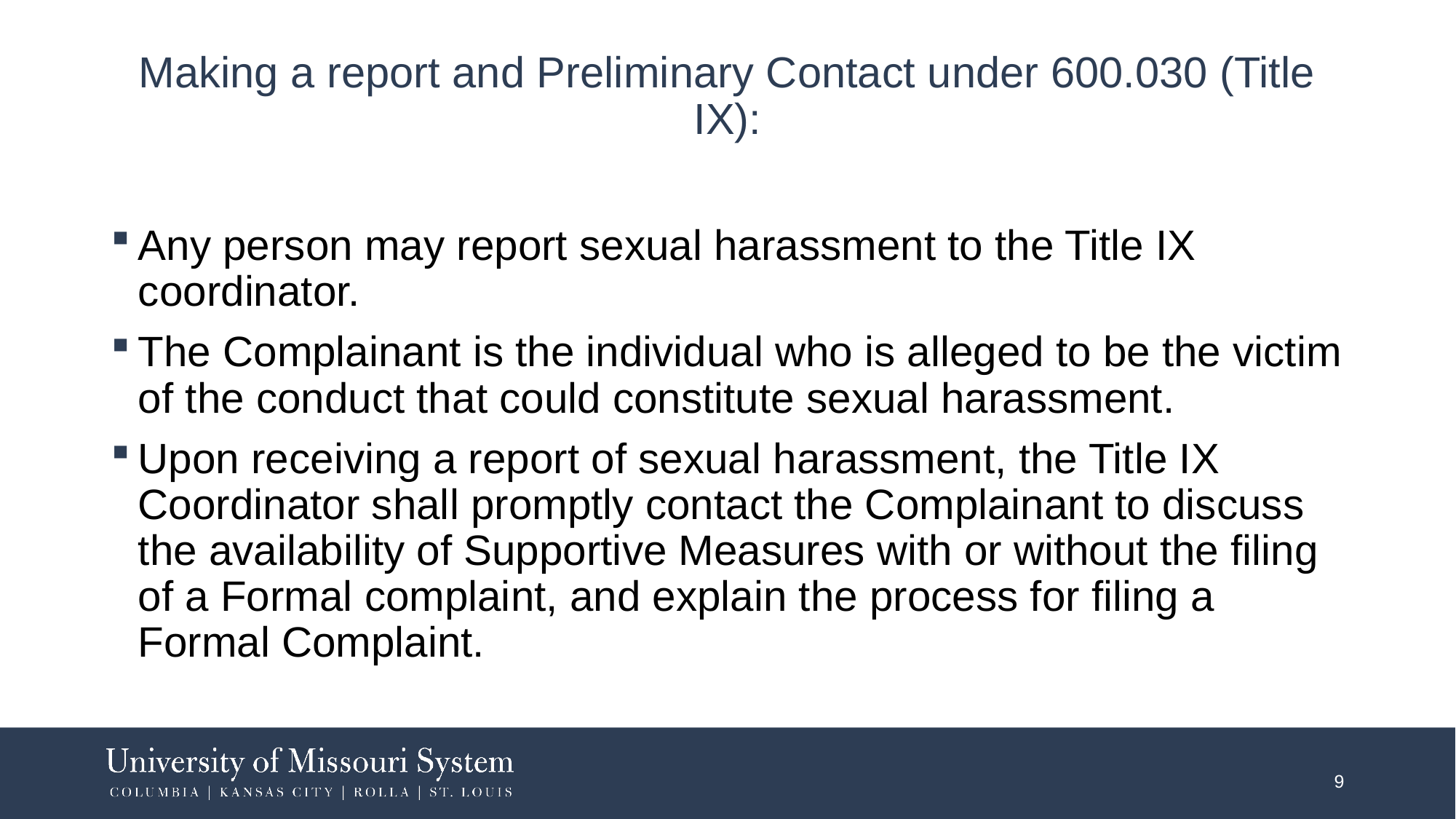

# Making a report and Preliminary Contact under 600.030 (Title IX):
Any person may report sexual harassment to the Title IX coordinator.
The Complainant is the individual who is alleged to be the victim of the conduct that could constitute sexual harassment.
Upon receiving a report of sexual harassment, the Title IX Coordinator shall promptly contact the Complainant to discuss the availability of Supportive Measures with or without the filing of a Formal complaint, and explain the process for filing a Formal Complaint.
9